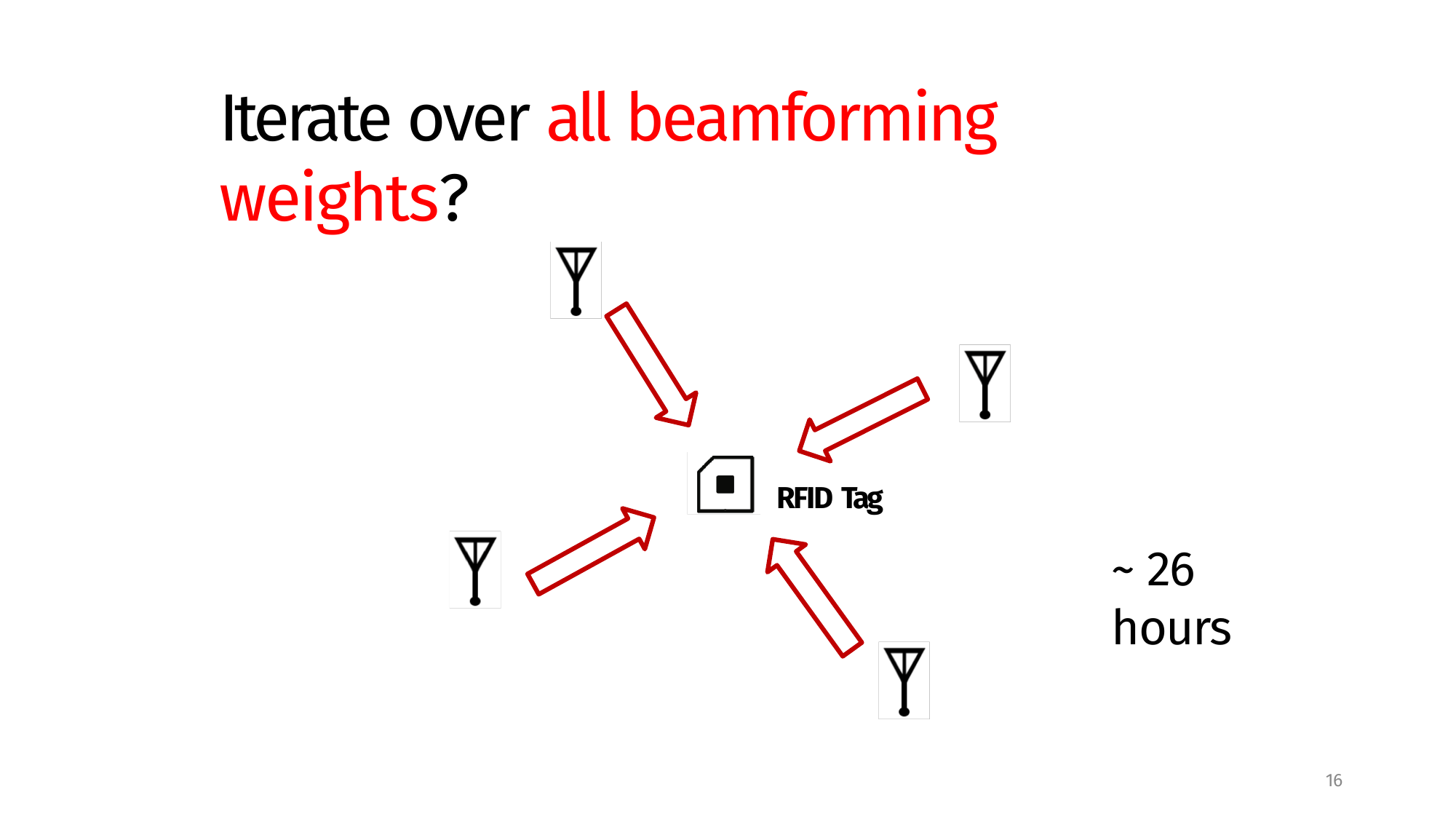

# Iterate over all beamforming weights?

RFID Tag

~ 26 hours

16